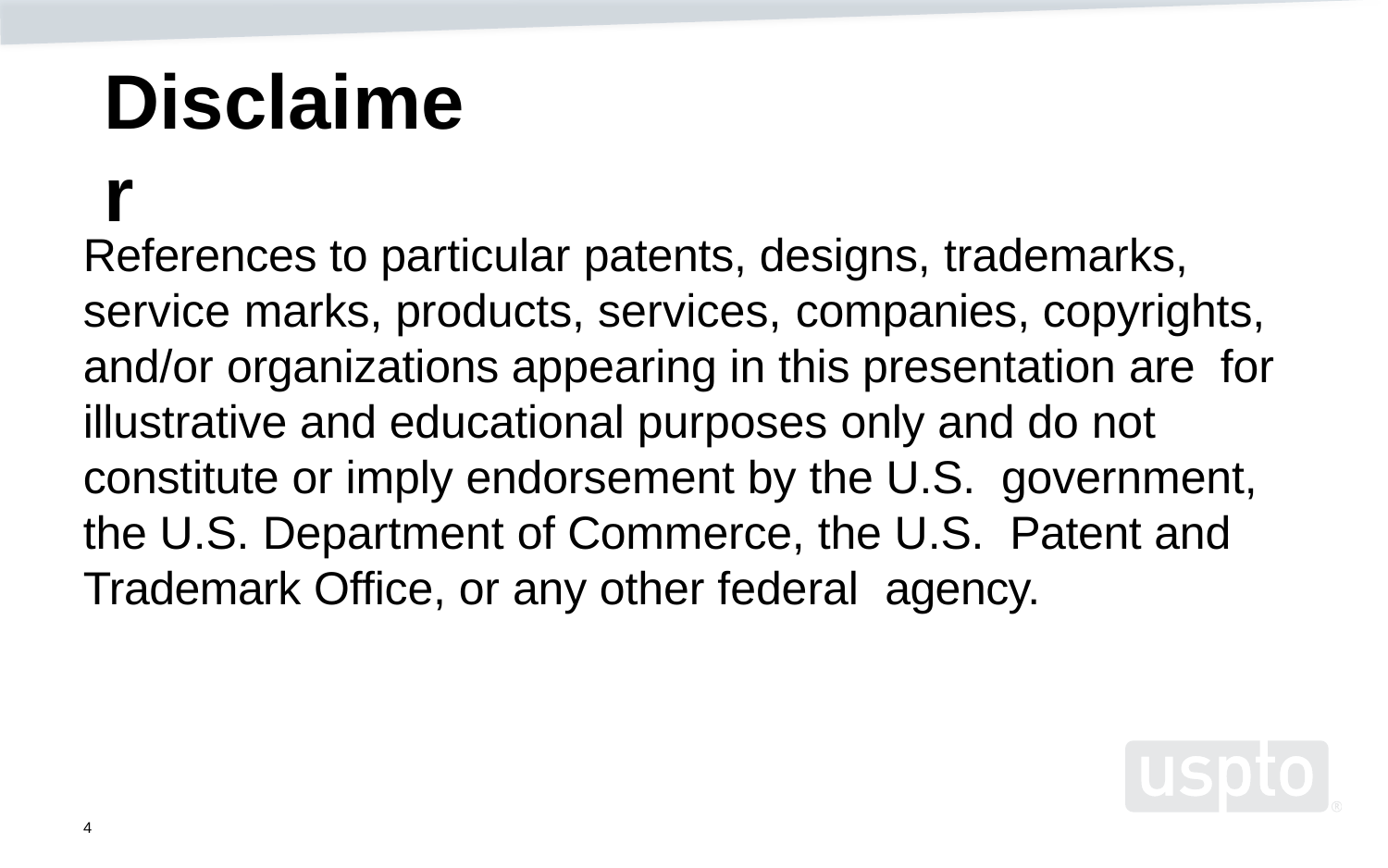

# Disclaimer
References to particular patents, designs, trademarks,  service marks, products, services, companies, copyrights,  and/or organizations appearing in this presentation are  for illustrative and educational purposes only and do not  constitute or imply endorsement by the U.S.  government, the U.S. Department of Commerce, the U.S.  Patent and Trademark Office, or any other federal  agency.
4